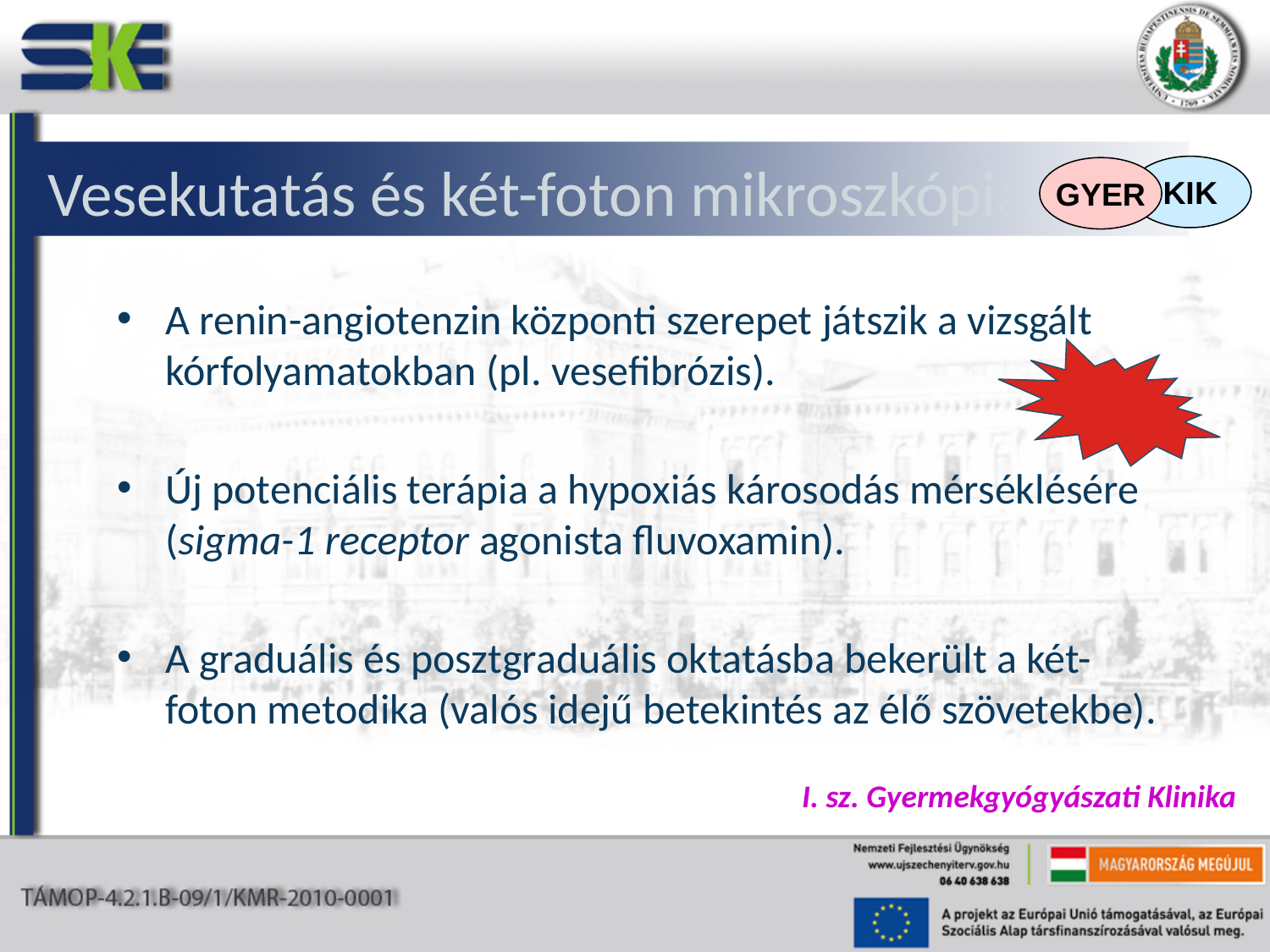

# Vesekutatás és két-foton mikroszkópia
KIK
GYER
A renin-angiotenzin központi szerepet játszik a vizsgált kórfolyamatokban (pl. vesefibrózis).

Új potenciális terápia a hypoxiás károsodás mérséklésére (sigma-1 receptor agonista fluvoxamin).

A graduális és posztgraduális oktatásba bekerült a két-foton metodika (valós idejű betekintés az élő szövetekbe).

I. sz. Gyermekgyógyászati Klinika